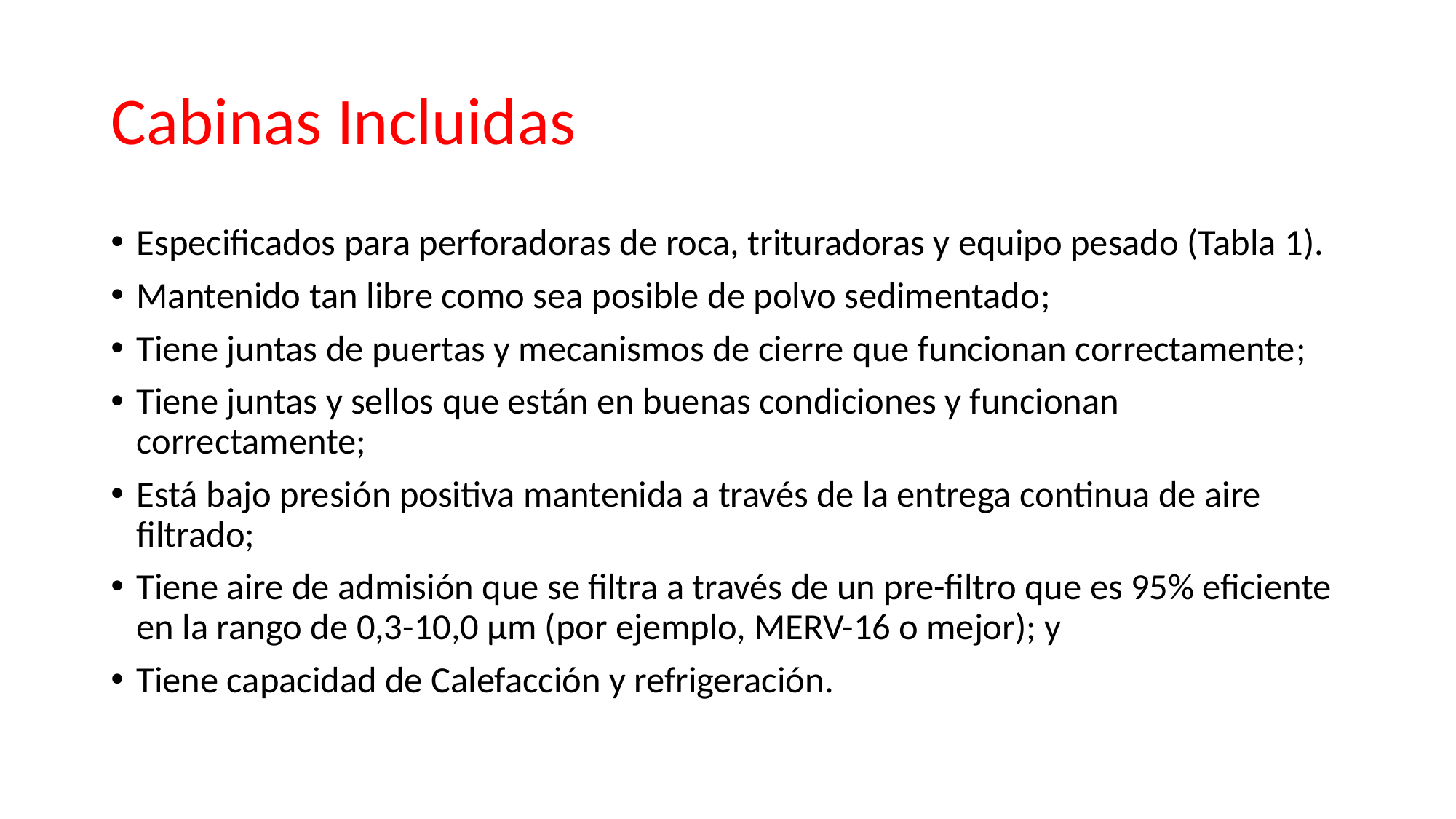

# Cabinas Incluidas
Especificados para perforadoras de roca, trituradoras y equipo pesado (Tabla 1).
Mantenido tan libre como sea posible de polvo sedimentado;
Tiene juntas de puertas y mecanismos de cierre que funcionan correctamente;
Tiene juntas y sellos que están en buenas condiciones y funcionan correctamente;
Está bajo presión positiva mantenida a través de la entrega continua de aire filtrado;
Tiene aire de admisión que se filtra a través de un pre-filtro que es 95% eficiente en la rango de 0,3-10,0 µm (por ejemplo, MERV-16 o mejor); y
Tiene capacidad de Calefacción y refrigeración.